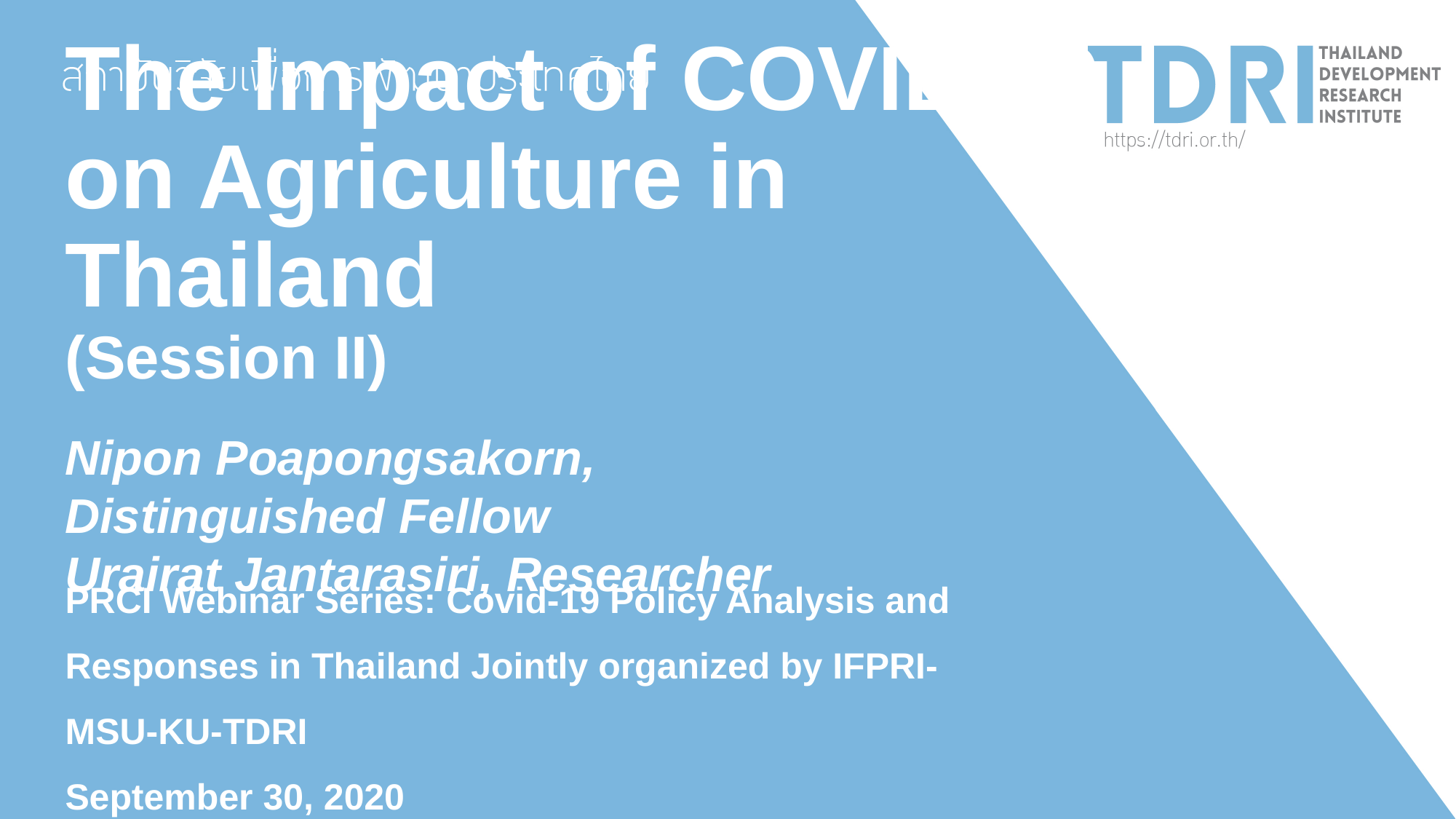

# The Impact of COVID-19 on Agriculture in Thailand (Session II)
Nipon Poapongsakorn, Distinguished Fellow
Urairat Jantarasiri, Researcher
PRCI Webinar Series: Covid-19 Policy Analysis and Responses in Thailand Jointly organized by IFPRI-MSU-KU-TDRI
September 30, 2020